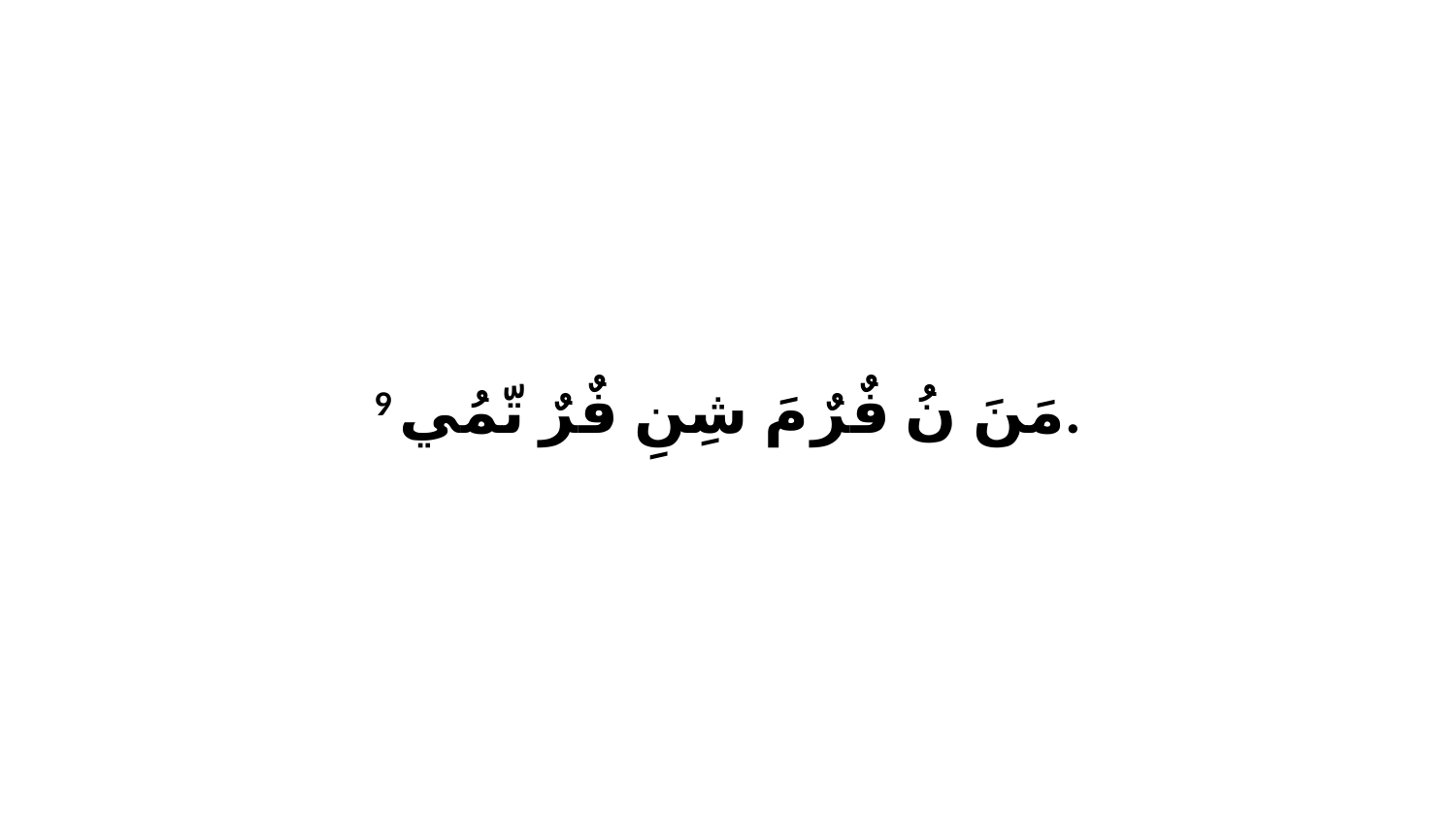

9 مَنَ نُ فٌرٌ مَ شِنِ فٌرٌ تّمُي.